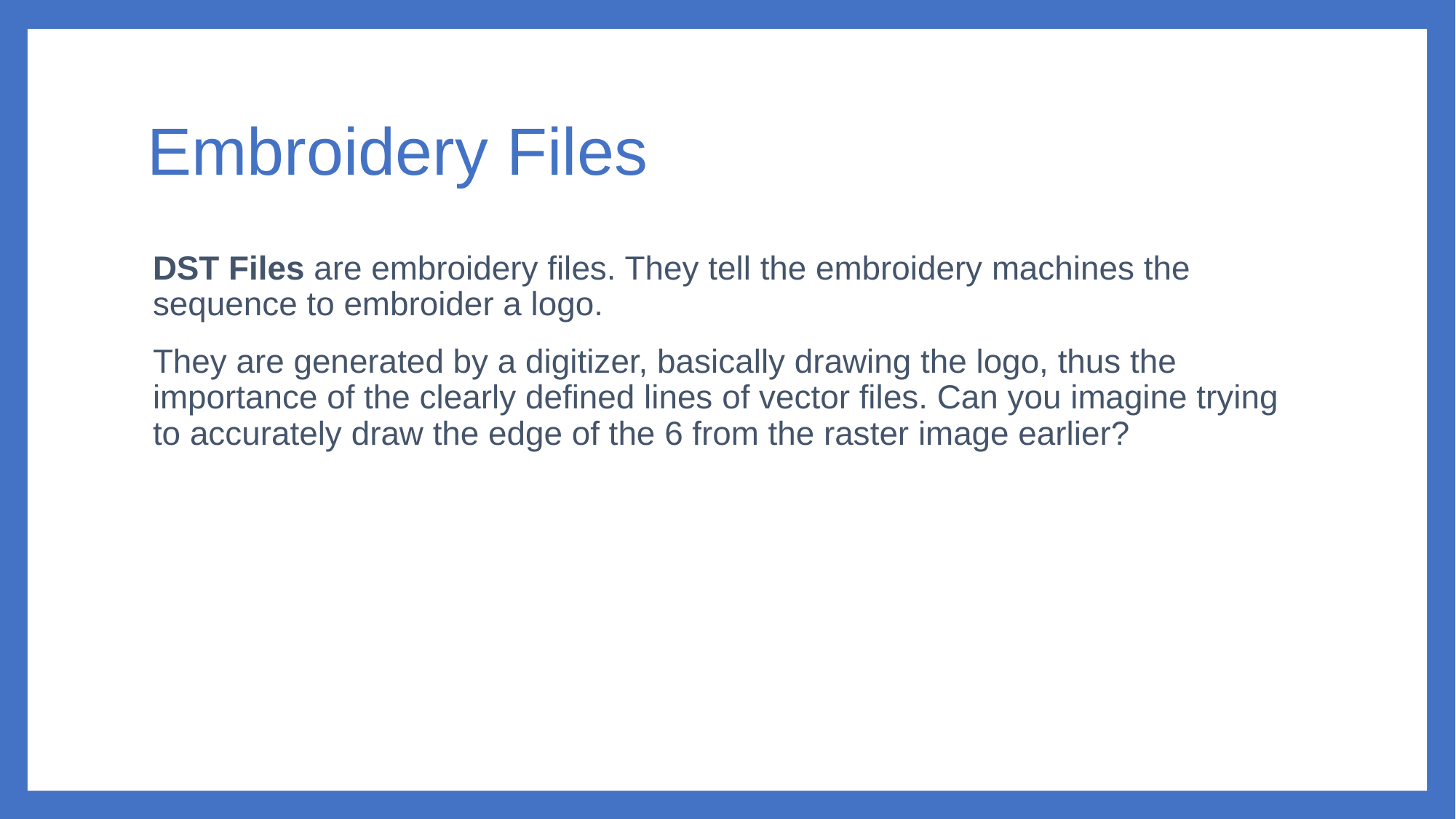

# Embroidery Files
DST Files are embroidery files. They tell the embroidery machines the sequence to embroider a logo.
They are generated by a digitizer, basically drawing the logo, thus the importance of the clearly defined lines of vector files. Can you imagine trying to accurately draw the edge of the 6 from the raster image earlier?